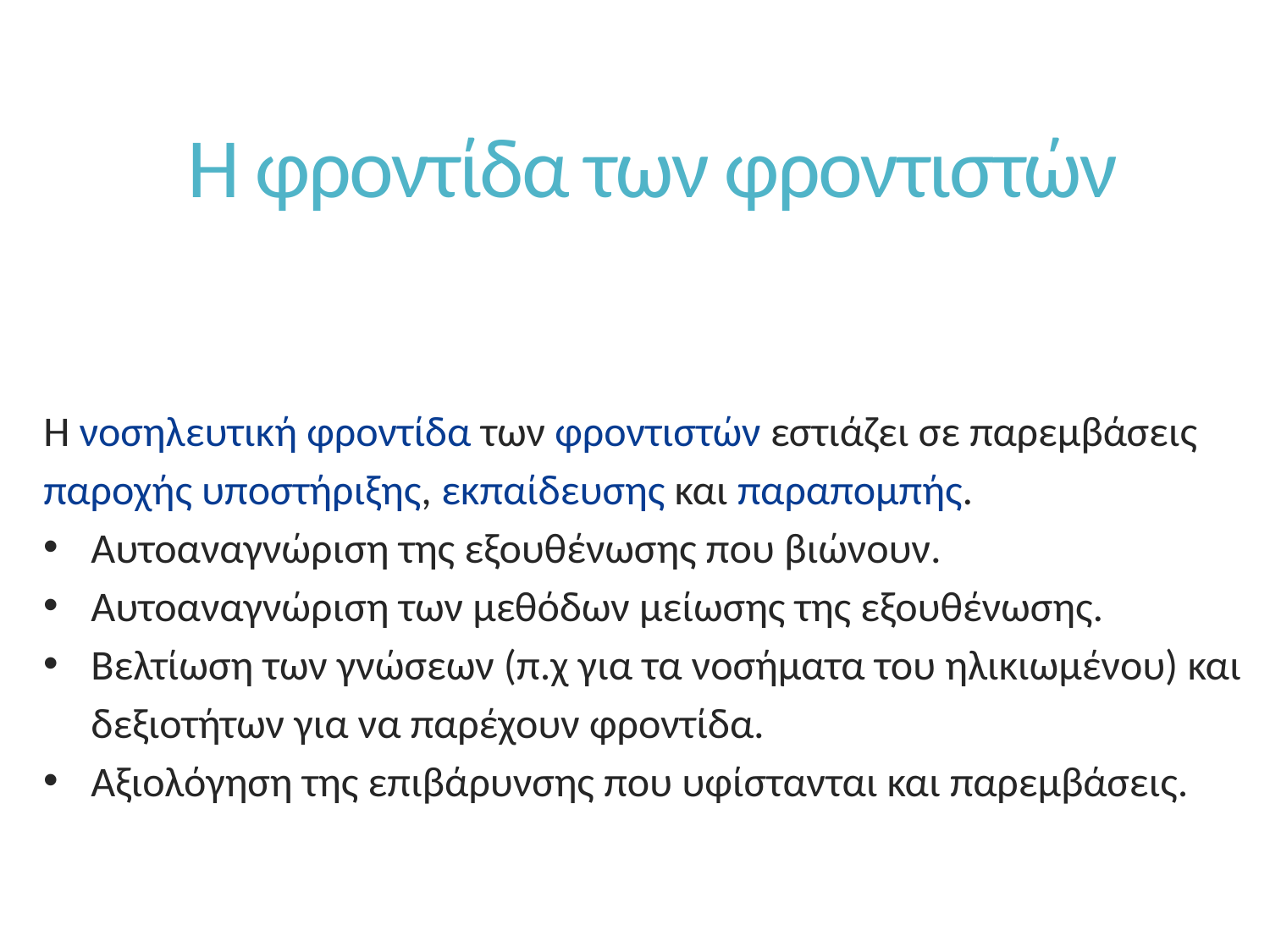

# Η φροντίδα των φροντιστών
Η νοσηλευτική φροντίδα των φροντιστών εστιάζει σε παρεμβάσεις παροχής υποστήριξης, εκπαίδευσης και παραπομπής.
Αυτοαναγνώριση της εξουθένωσης που βιώνουν.
Αυτοαναγνώριση των μεθόδων μείωσης της εξουθένωσης.
Βελτίωση των γνώσεων (π.χ για τα νοσήματα του ηλικιωμένου) και δεξιοτήτων για να παρέχουν φροντίδα.
Αξιολόγηση της επιβάρυνσης που υφίστανται και παρεμβάσεις.